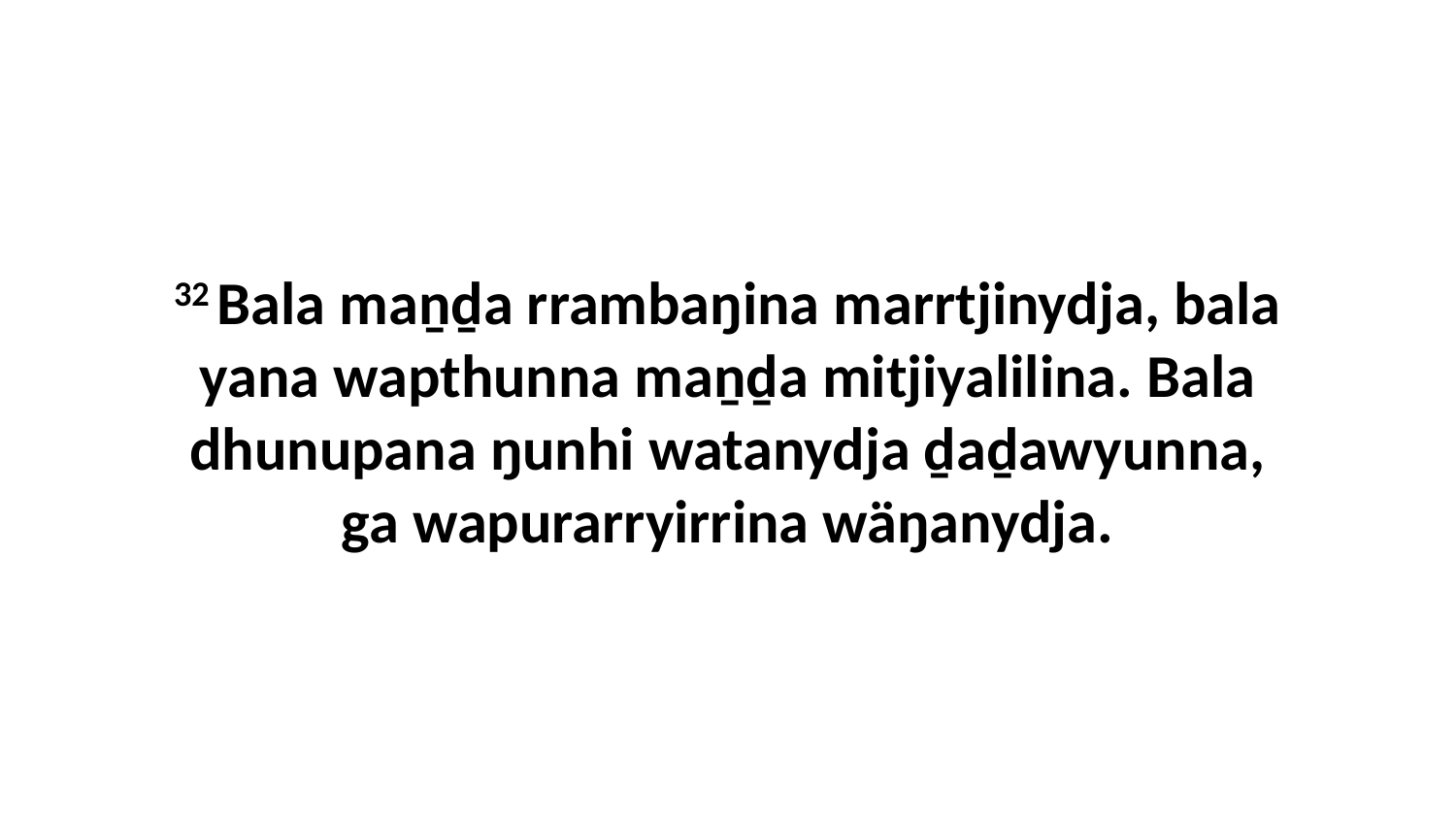

32 Bala maṉḏa rrambaŋina marrtjinydja, bala yana wapthunna maṉḏa mitjiyalilina. Bala dhunupana ŋunhi watanydja ḏaḏawyunna, ga wapurarryirrina wäŋanydja.